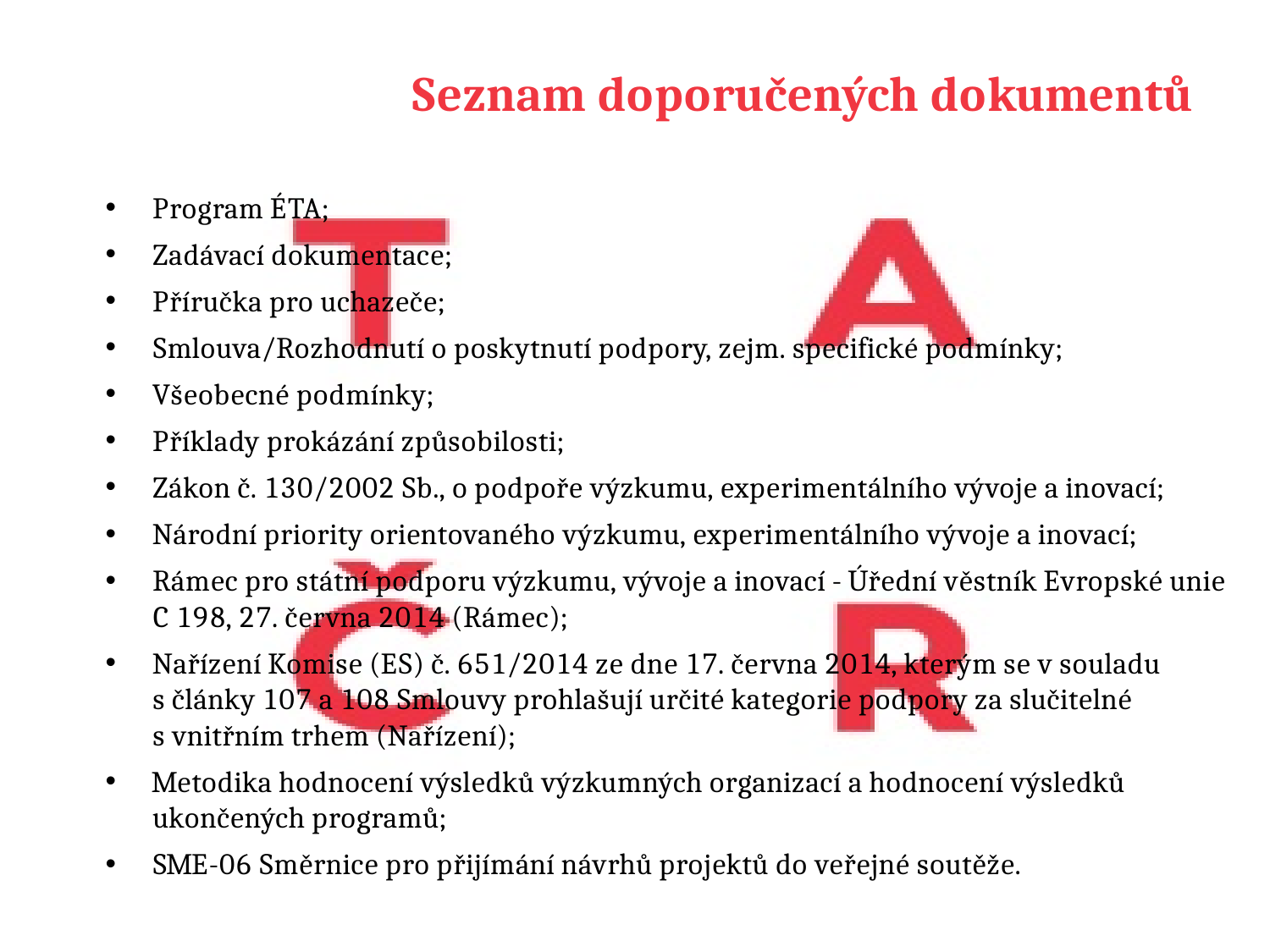

# Seznam doporučených dokumentů
Program ÉTA;
Zadávací dokumentace;
Příručka pro uchazeče;
Smlouva/Rozhodnutí o poskytnutí podpory, zejm. specifické podmínky;
Všeobecné podmínky;
Příklady prokázání způsobilosti;
Zákon č. 130/2002 Sb., o podpoře výzkumu, experimentálního vývoje a inovací;
Národní priority orientovaného výzkumu, experimentálního vývoje a inovací;
Rámec pro státní podporu výzkumu, vývoje a inovací - Úřední věstník Evropské unie C 198, 27. června 2014 (Rámec);
Nařízení Komise (ES) č. 651/2014 ze dne 17. června 2014, kterým se v souladu           s články 107 a 108 Smlouvy prohlašují určité kategorie podpory za slučitelné              s vnitřním trhem (Nařízení);
Metodika hodnocení výsledků výzkumných organizací a hodnocení výsledků ukončených programů;
SME-06 Směrnice pro přijímání návrhů projektů do veřejné soutěže.